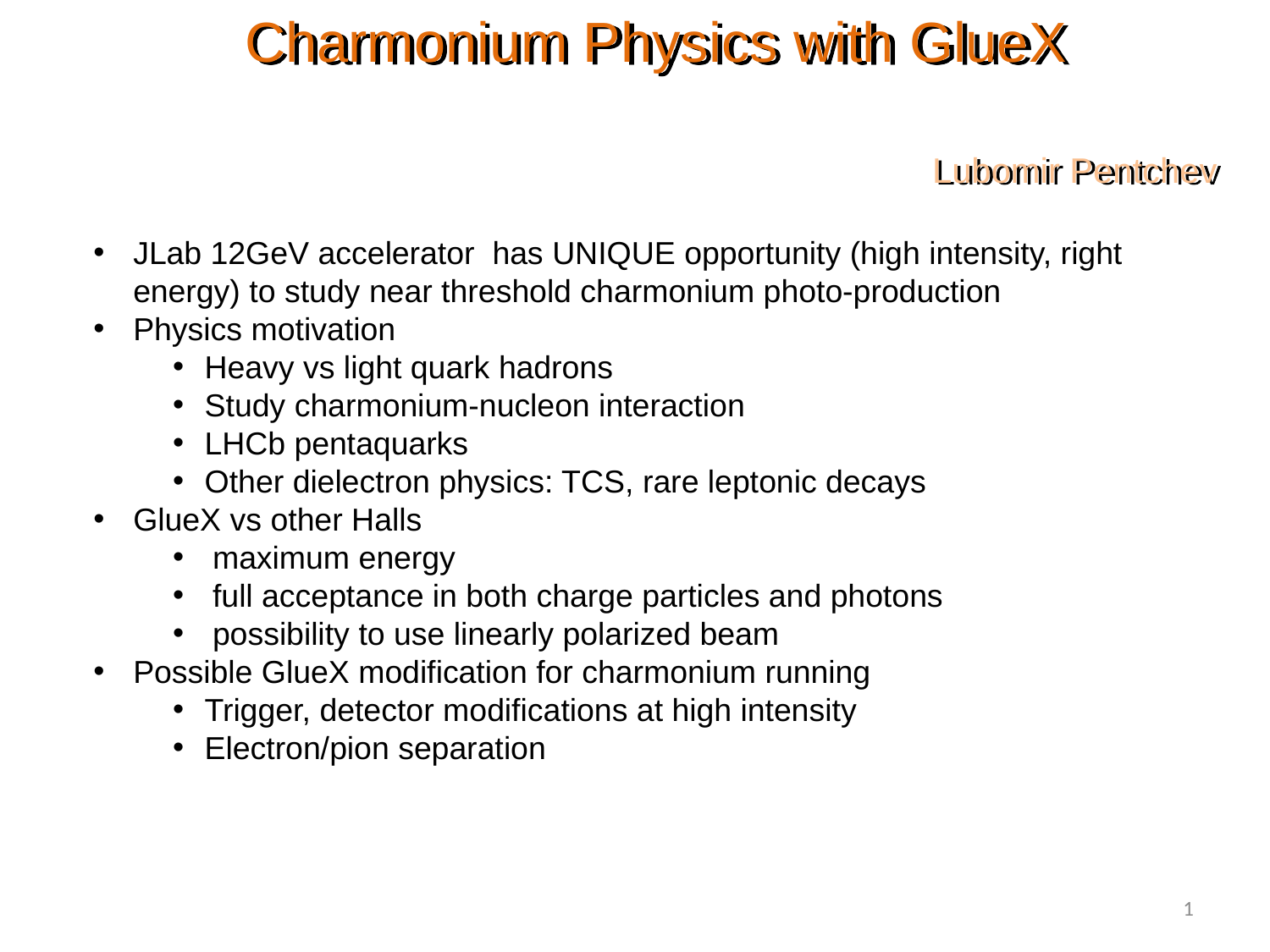

Charmonium Physics with GlueX
Lubomir Pentchev
JLab 12GeV accelerator  has UNIQUE opportunity (high intensity, right energy) to study near threshold charmonium photo-production
Physics motivation
Heavy vs light quark hadrons
Study charmonium-nucleon interaction
LHCb pentaquarks
Other dielectron physics: TCS, rare leptonic decays
GlueX vs other Halls
maximum energy
full acceptance in both charge particles and photons
possibility to use linearly polarized beam
Possible GlueX modification for charmonium running
Trigger, detector modifications at high intensity
Electron/pion separation

1